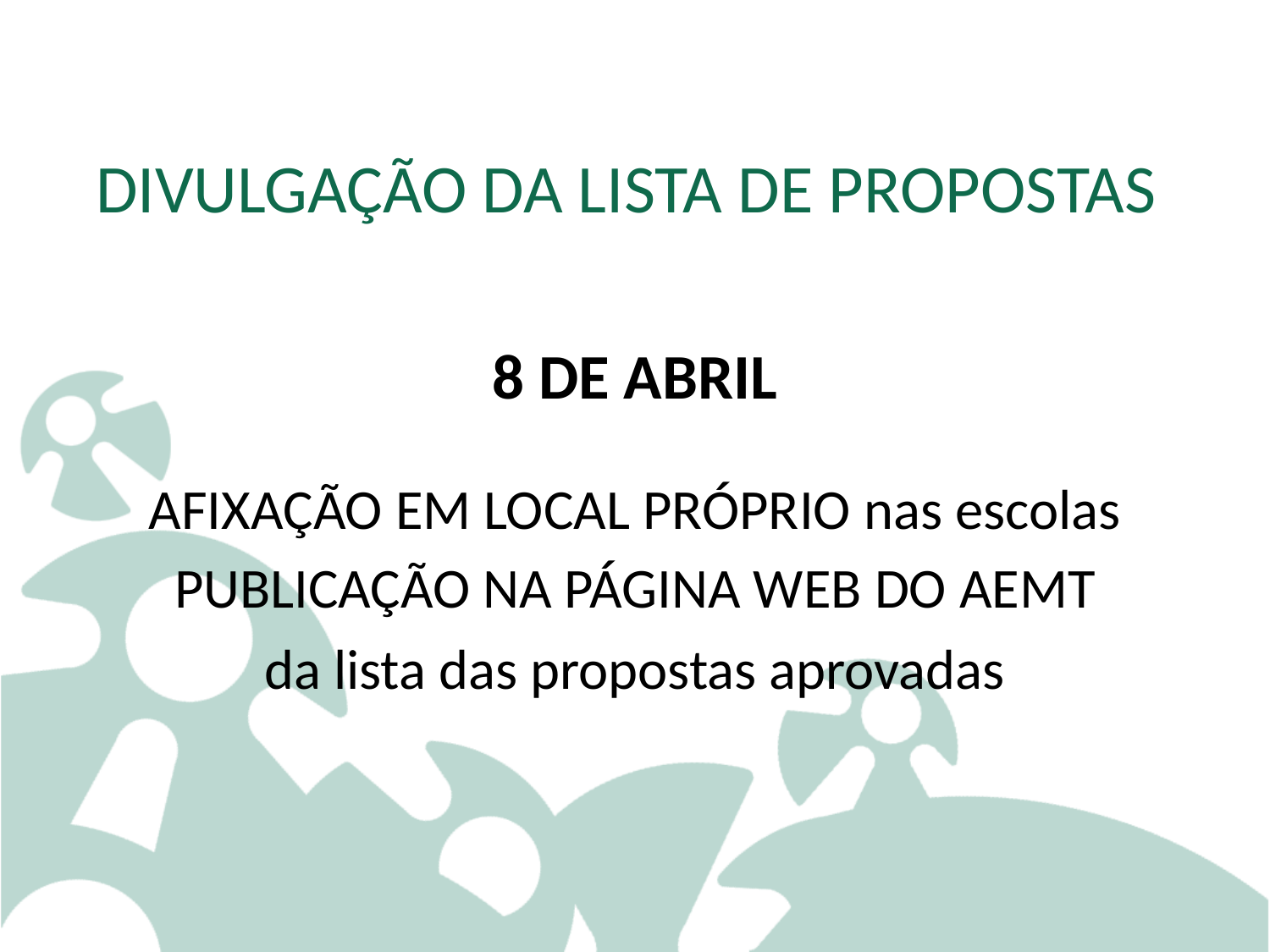

# DIVULGAÇÃO DA LISTA DE PROPOSTAS

8 de Abril

Afixação em local próprio nas escolas
Publicação na página web do AEMT

da lista das propostas aprovadas